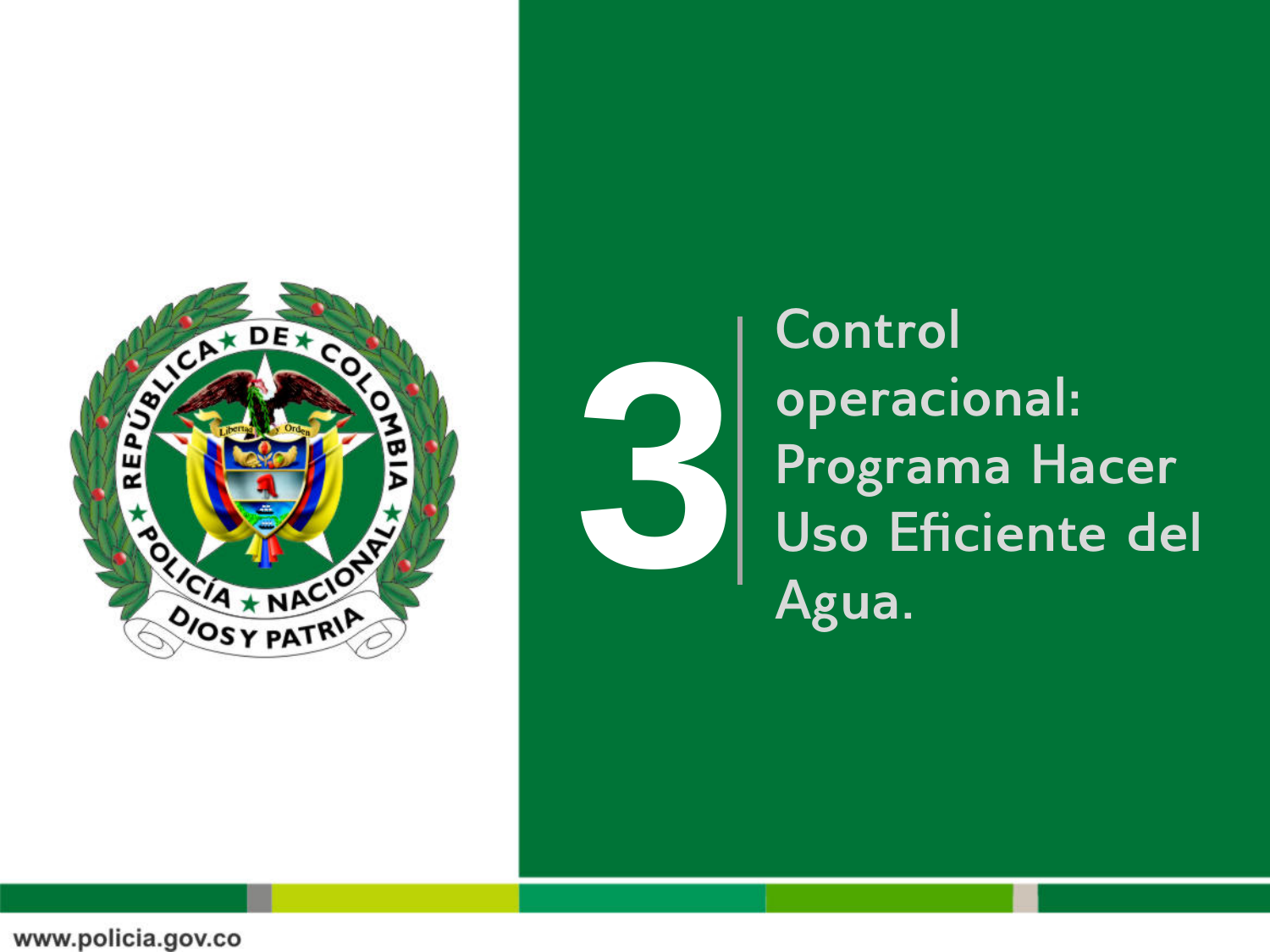

3
# Control operacional: Programa Hacer Uso Eficiente del Agua.